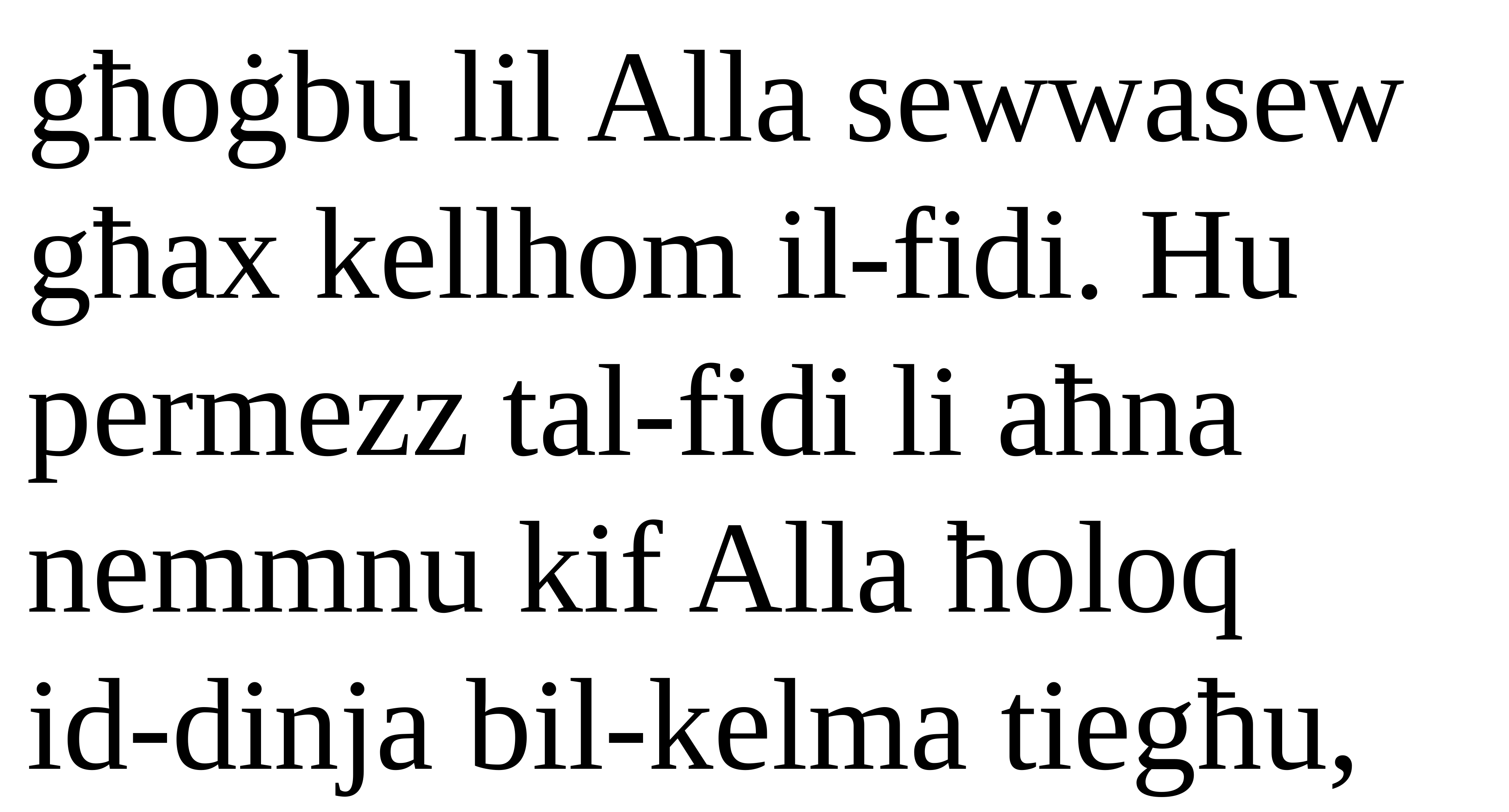

għoġbu lil Alla sewwasew għax kellhom il-fidi. Hu permezz tal-fidi li aħna nemmnu kif Alla ħoloq
id-dinja bil-kelma tiegħu,